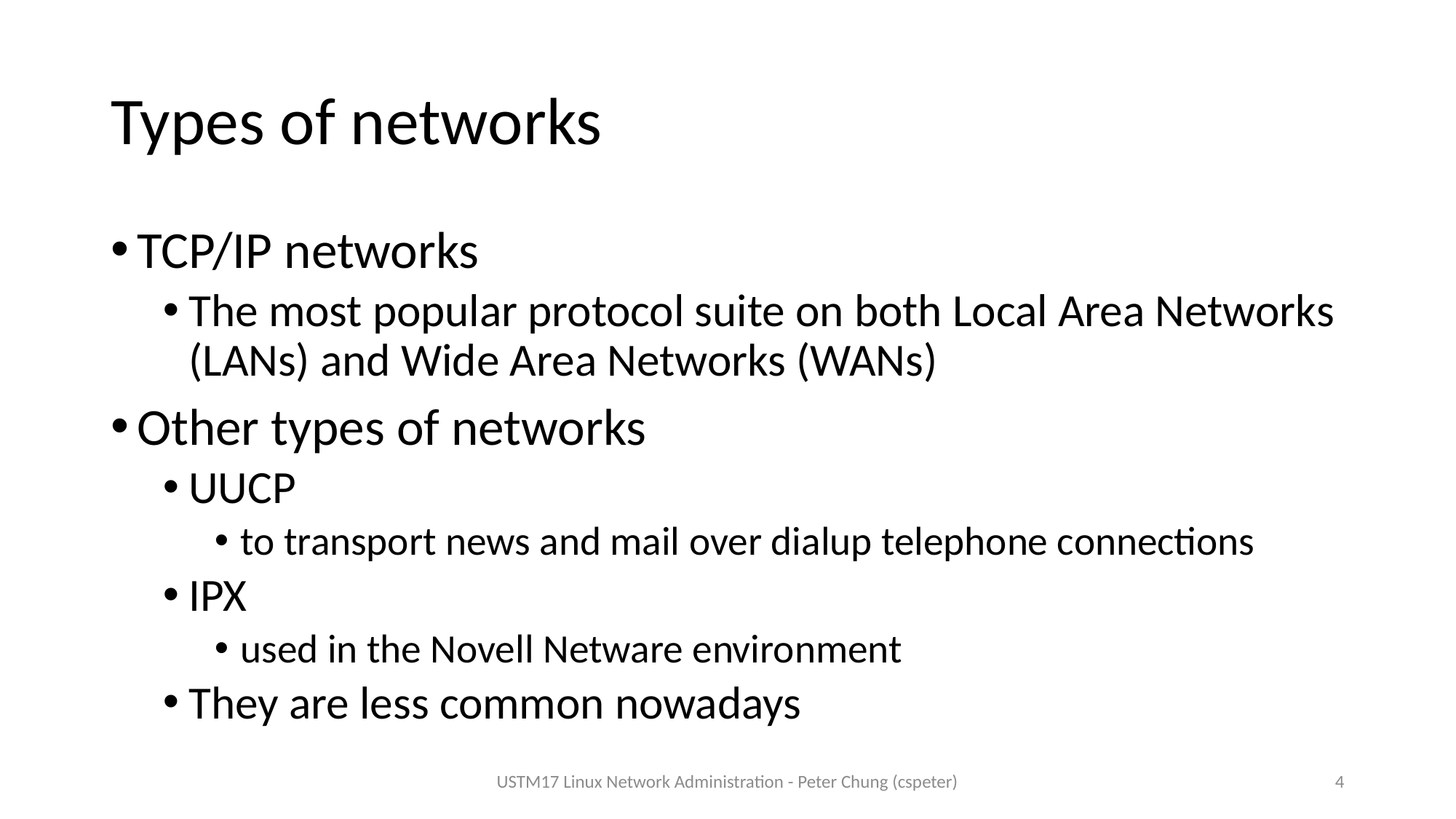

# Types of networks
TCP/IP networks
The most popular protocol suite on both Local Area Networks (LANs) and Wide Area Networks (WANs)
Other types of networks
UUCP
to transport news and mail over dialup telephone connections
IPX
used in the Novell Netware environment
They are less common nowadays
USTM17 Linux Network Administration - Peter Chung (cspeter)
4